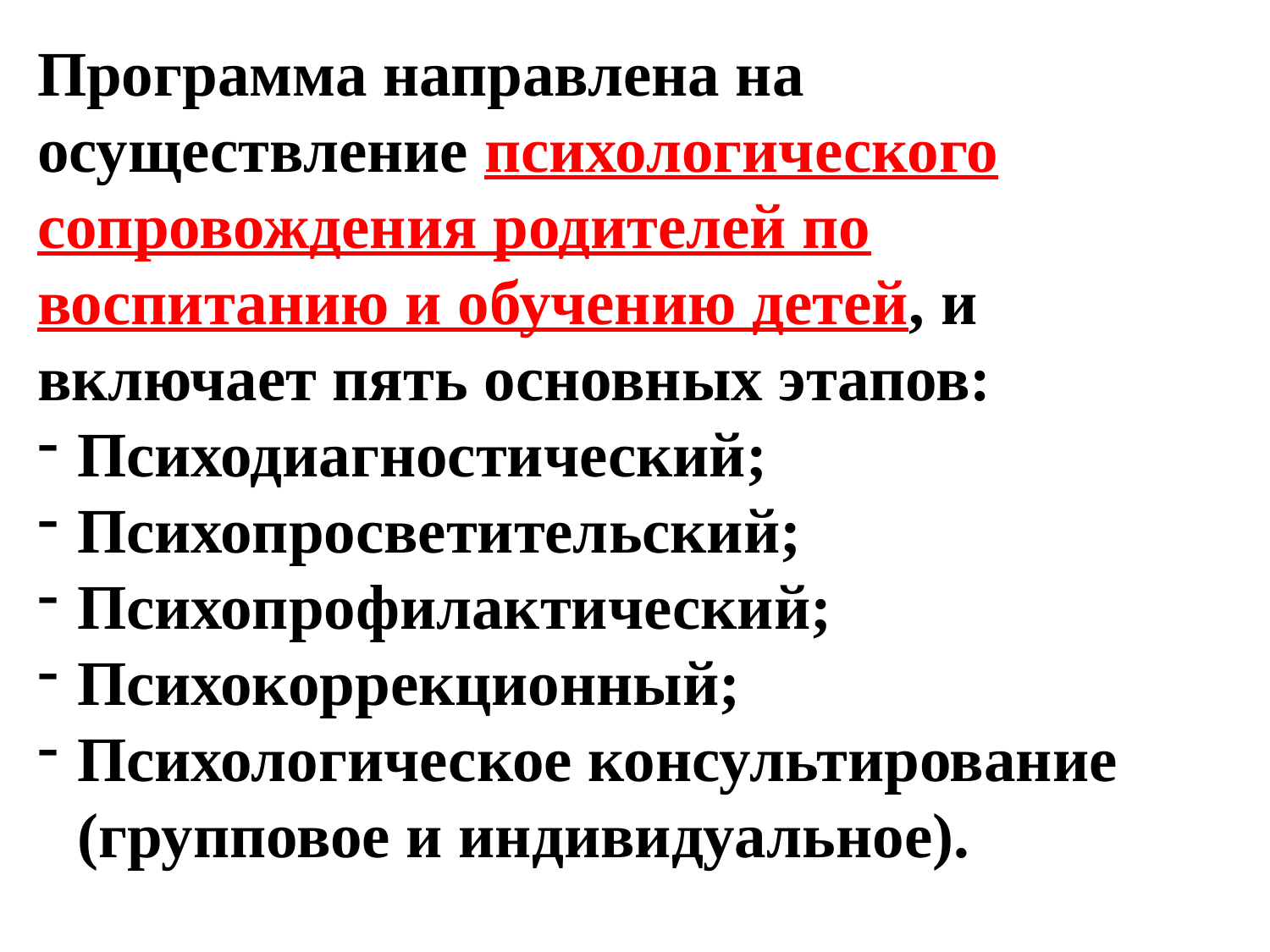

Программа направлена на осуществление психологического сопровождения родителей по воспитанию и обучению детей, и включает пять основных этапов:
Психодиагностический;
Психопросветительский;
Психопрофилактический;
Психокоррекционный;
Психологическое консультирование (групповое и индивидуальное).